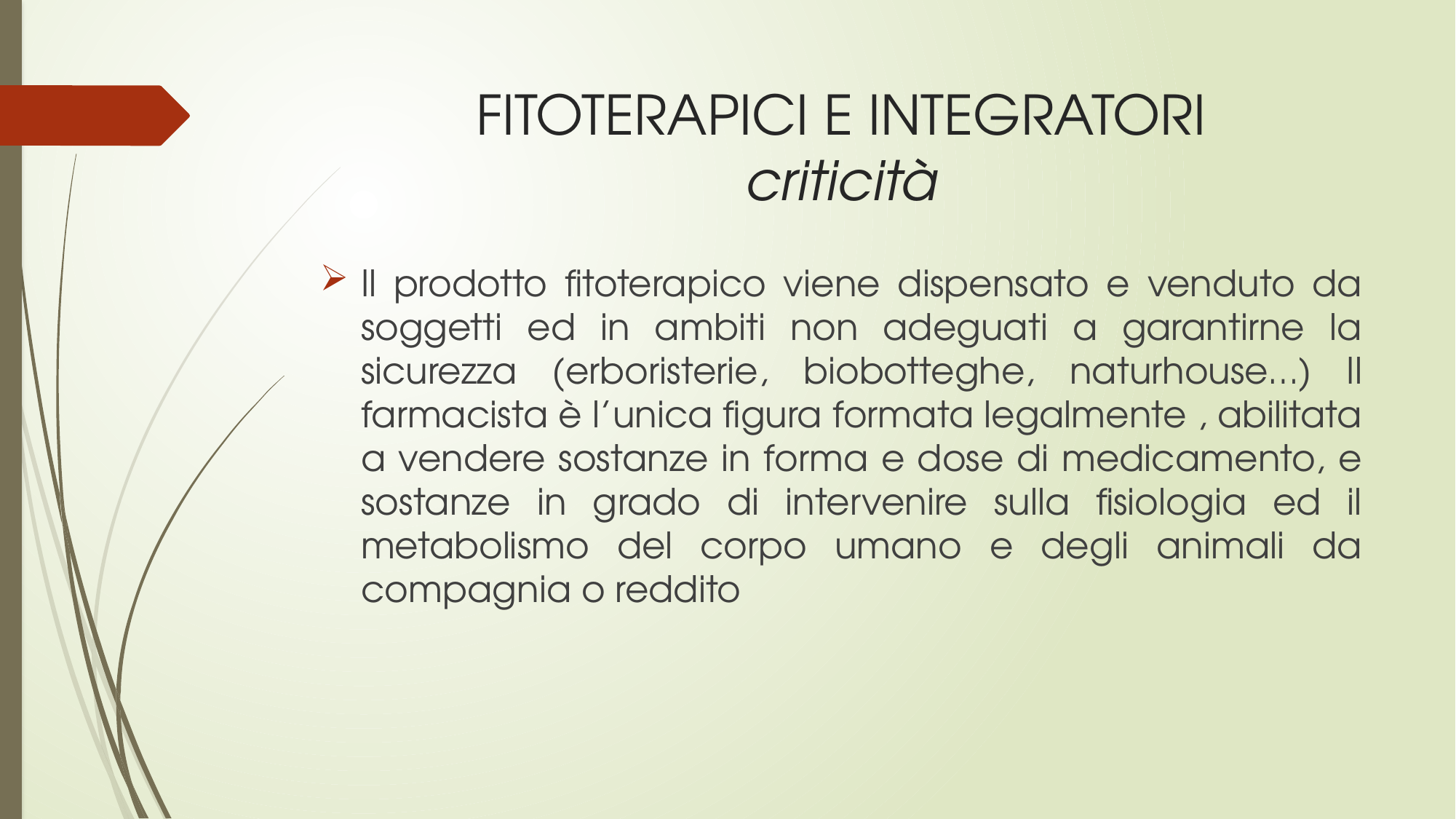

# FITOTERAPICI E INTEGRATORI criticità
Il prodotto fitoterapico viene dispensato e venduto da soggetti ed in ambiti non adeguati a garantirne la sicurezza (erboristerie, biobotteghe, naturhouse…) Il farmacista è l’unica figura formata legalmente , abilitata a vendere sostanze in forma e dose di medicamento, e sostanze in grado di intervenire sulla fisiologia ed il metabolismo del corpo umano e degli animali da compagnia o reddito